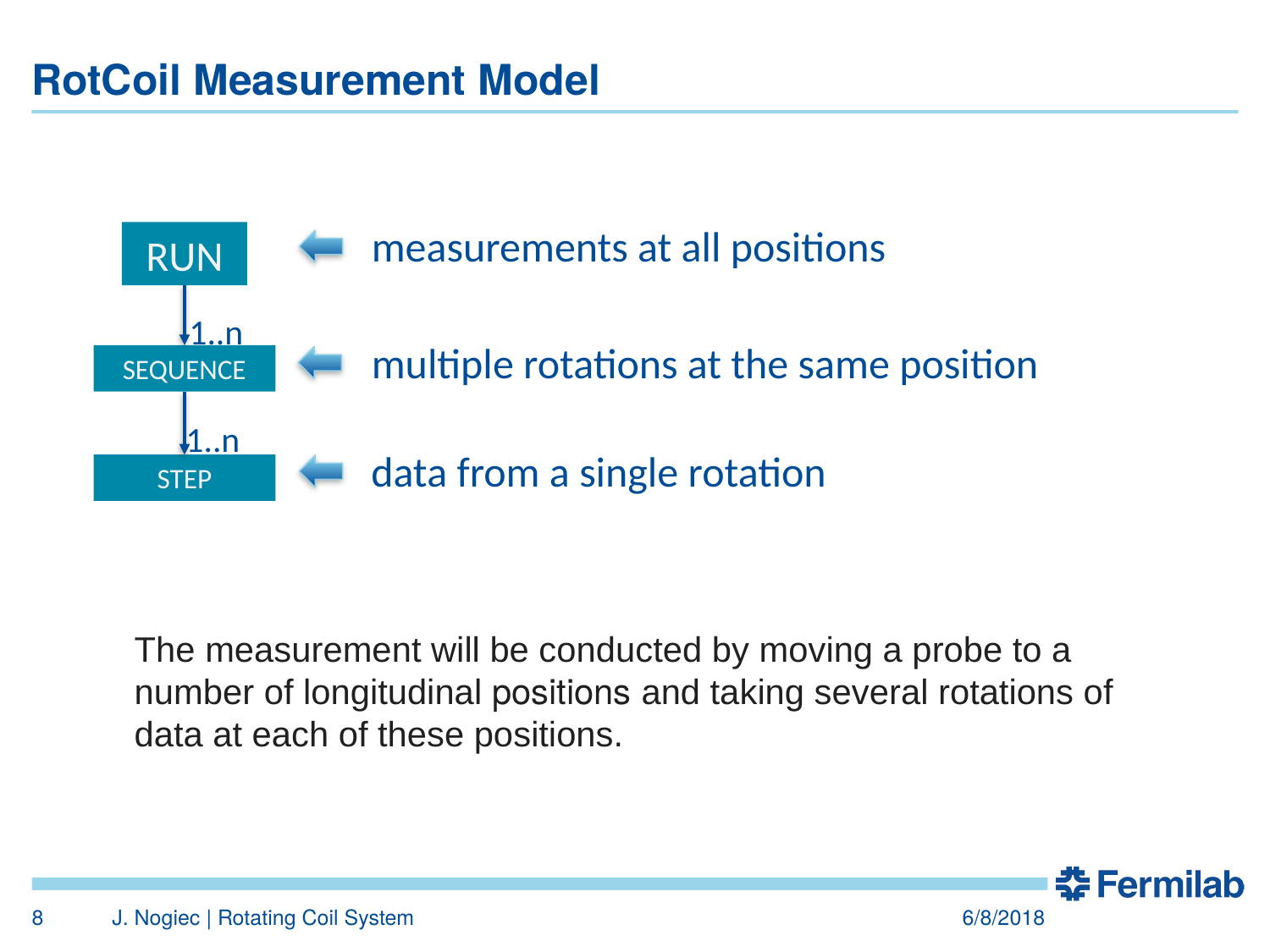

# RotCoil Measurement Model
 measurements at all positions
RUN

1..n
 multiple rotations at the same position
SEQUENCE

1..n
 data from a single rotation
STEP

The measurement will be conducted by moving a probe to a number of longitudinal positions and taking several rotations of data at each of these positions.
8
J. Nogiec | Rotating Coil System
6/8/2018